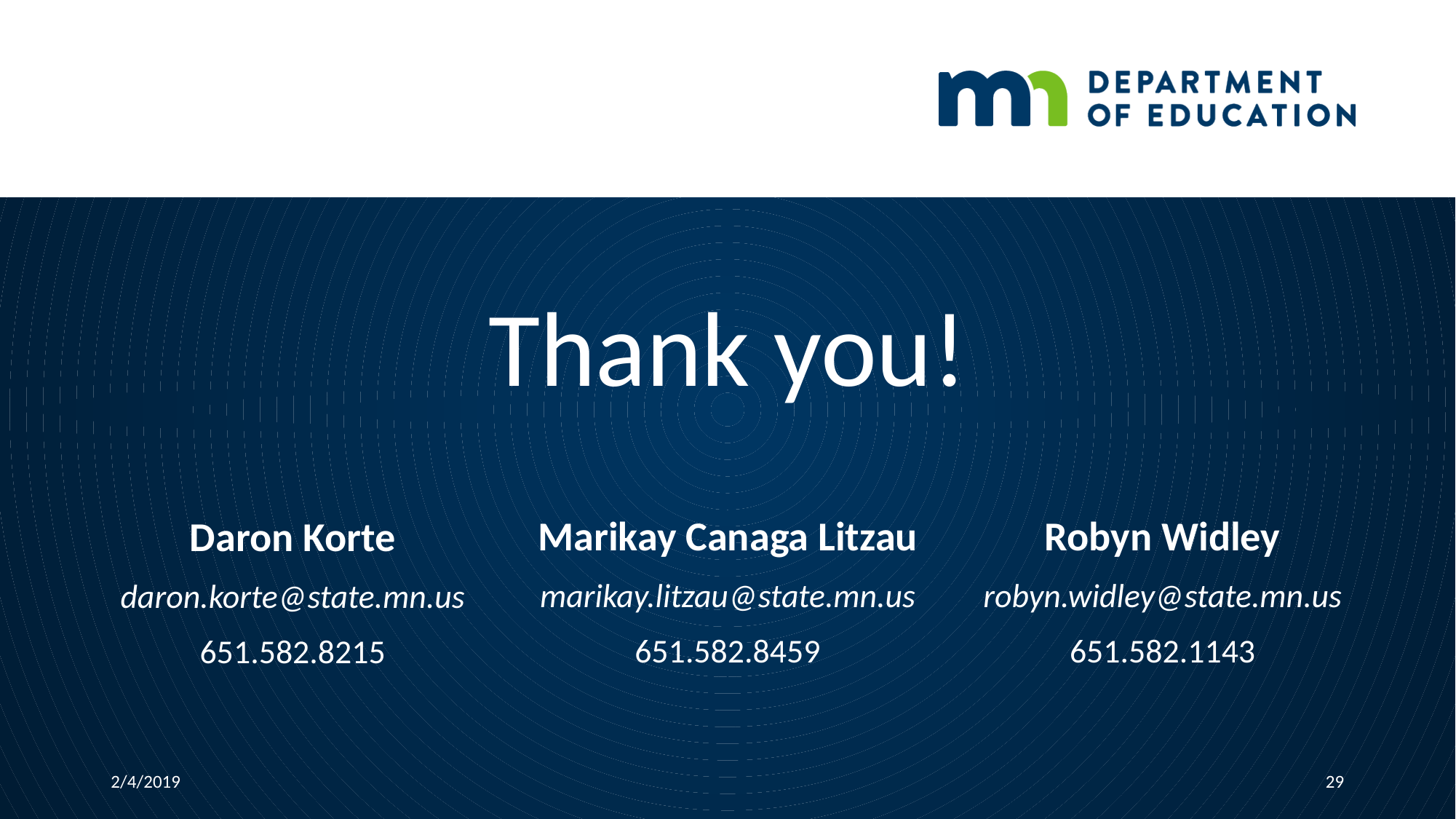

# Thank you!
Marikay Canaga Litzau
marikay.litzau@state.mn.us
651.582.8459
Robyn Widley
robyn.widley@state.mn.us
651.582.1143
Daron Korte
daron.korte@state.mn.us
651.582.8215
2/4/2019
29